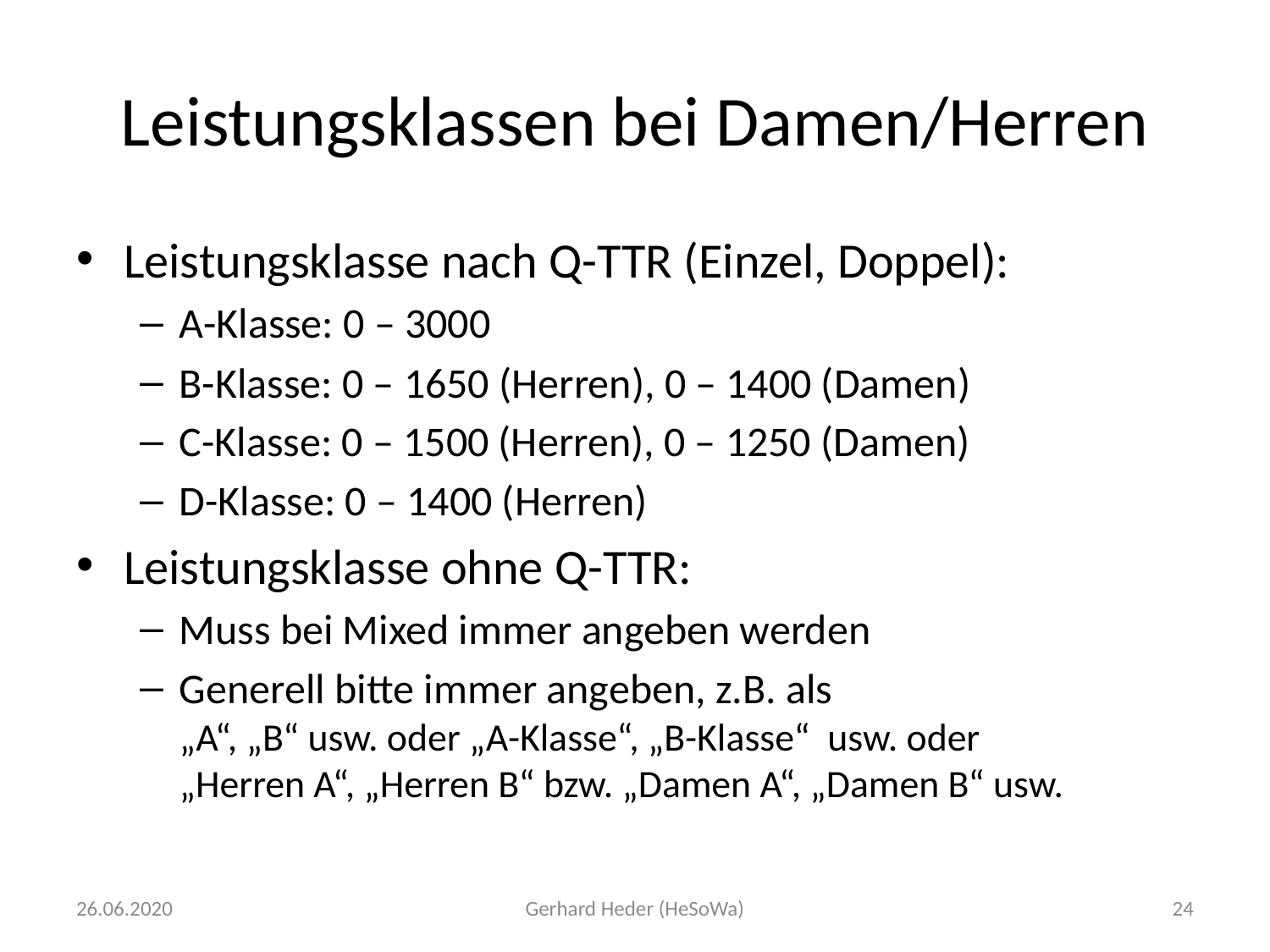

# Leistungsklassen bei Damen/Herren
Leistungsklasse nach Q-TTR (Einzel, Doppel):
A-Klasse: 0 – 3000
B-Klasse: 0 – 1650 (Herren), 0 – 1400 (Damen)
C-Klasse: 0 – 1500 (Herren), 0 – 1250 (Damen)
D-Klasse: 0 – 1400 (Herren)
Leistungsklasse ohne Q-TTR:
Muss bei Mixed immer angeben werden
Generell bitte immer angeben, z.B. als
„A“, „B“ usw. oder „A-Klasse“, „B-Klasse“  usw. oder
„Herren A“, „Herren B“ bzw. „Damen A“, „Damen B“ usw.

26.06.2020
Gerhard Heder (HeSoWa)
24